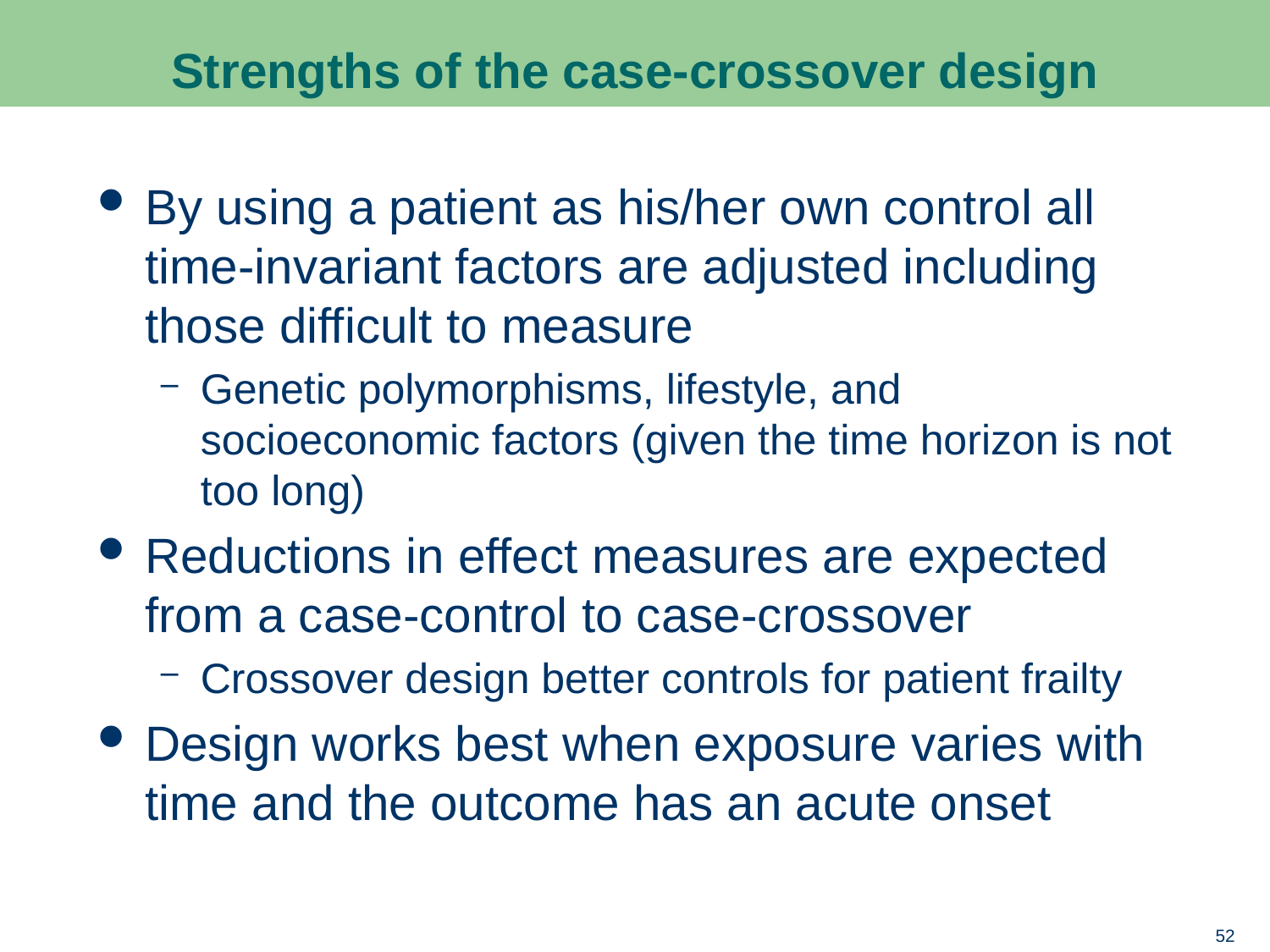

# Strengths of the case-crossover design
By using a patient as his/her own control all time-invariant factors are adjusted including those difficult to measure
Genetic polymorphisms, lifestyle, and socioeconomic factors (given the time horizon is not too long)
Reductions in effect measures are expected from a case-control to case-crossover
Crossover design better controls for patient frailty
Design works best when exposure varies with time and the outcome has an acute onset